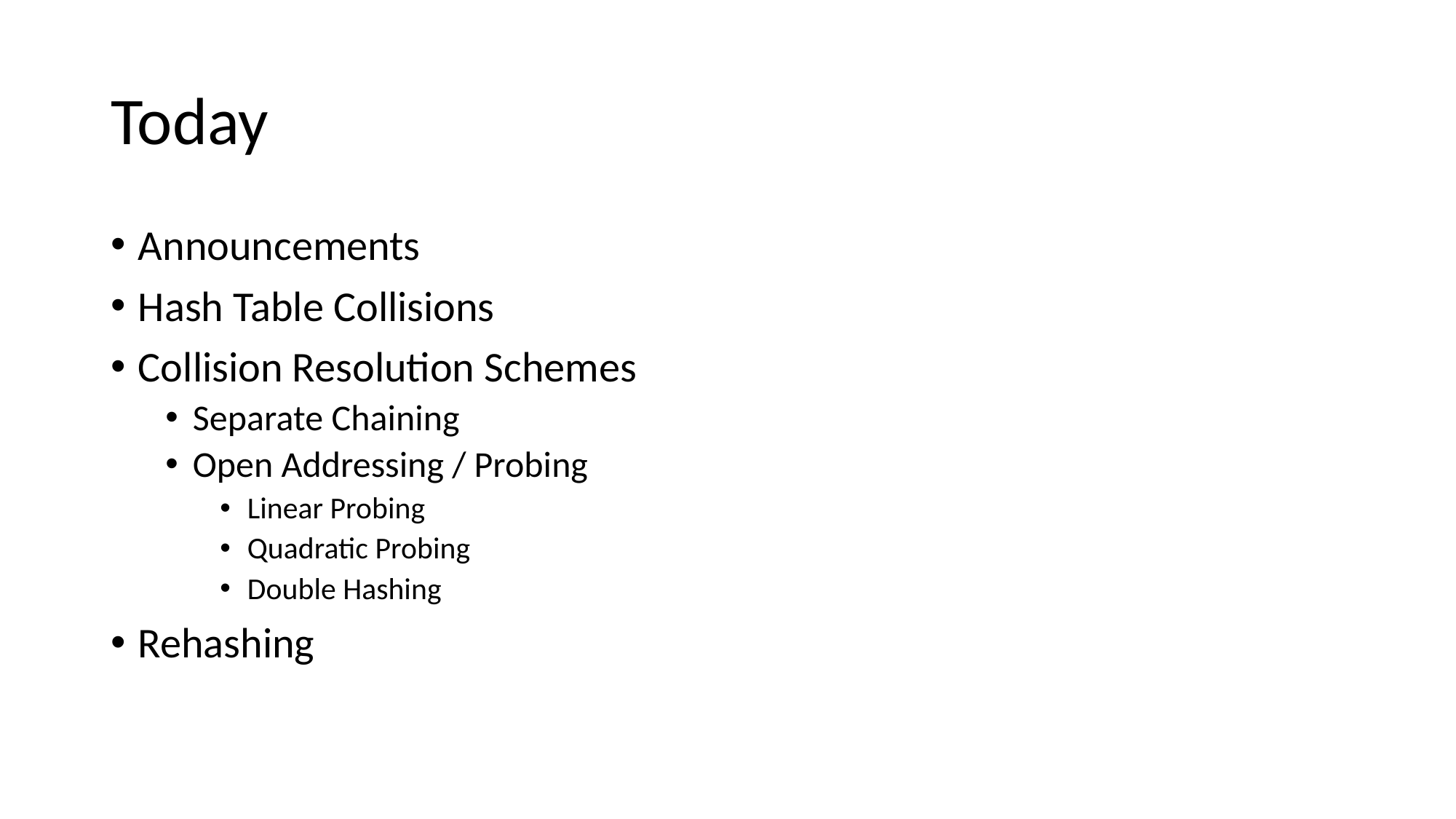

# Today
Announcements
Hash Table Collisions
Collision Resolution Schemes
Separate Chaining
Open Addressing / Probing
Linear Probing
Quadratic Probing
Double Hashing
Rehashing